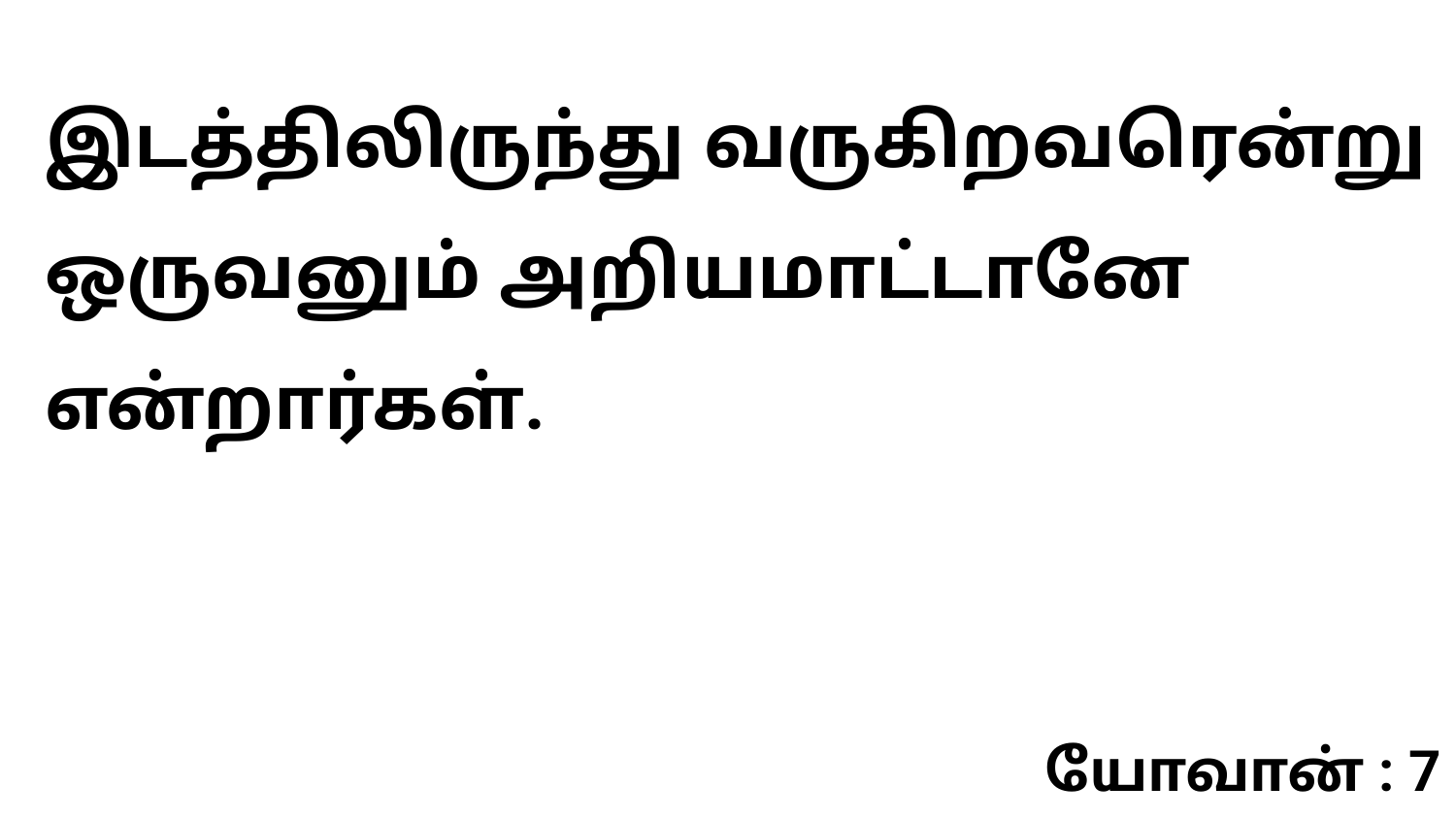

இடத்திலிருந்து வருகிறவரென்று ஒருவனும் அறியமாட்டானே என்றார்கள்.
யோவான் : 7